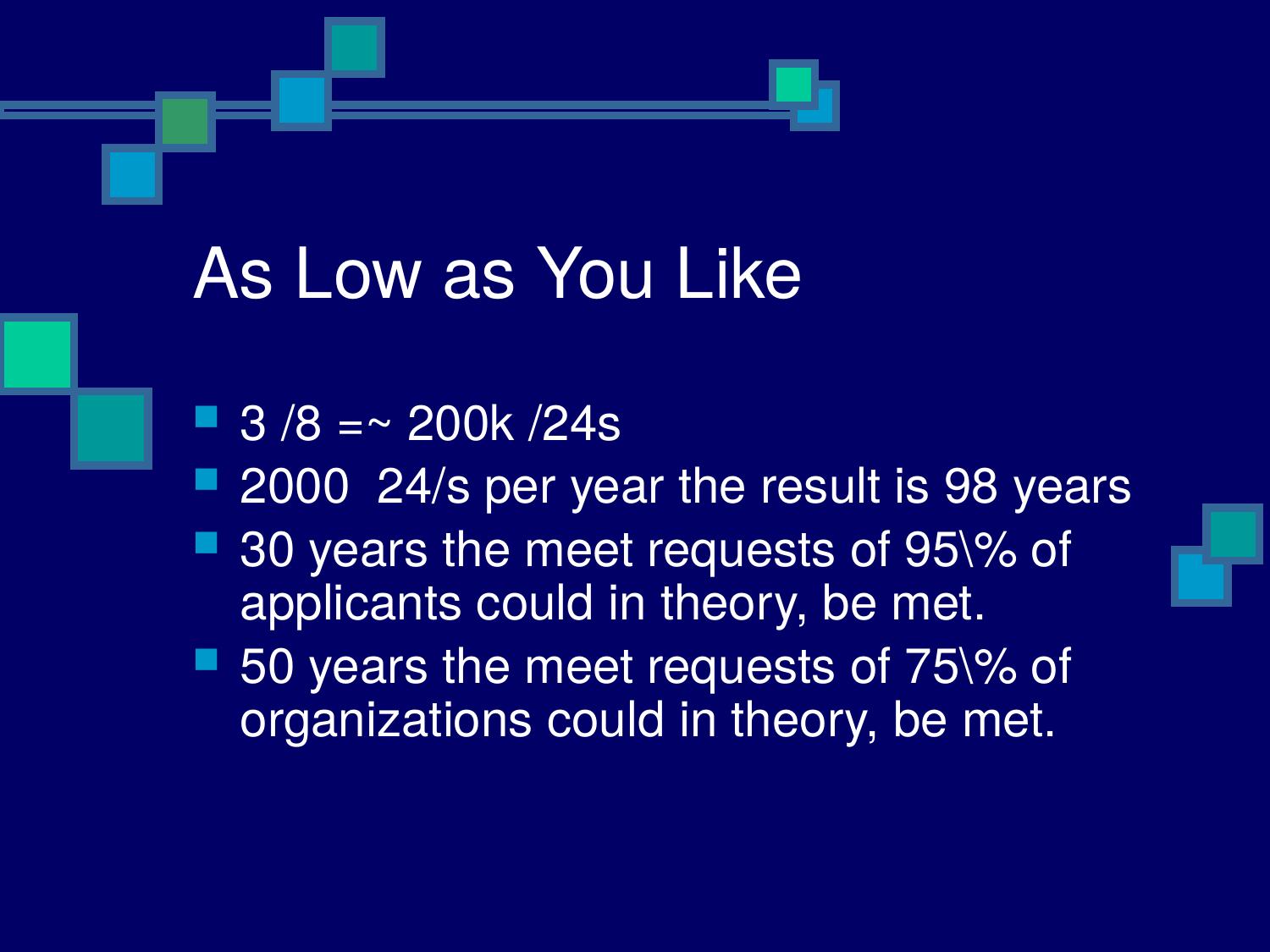

# As Low as You Like
3 /8 =~ 200k /24s
2000  24/s per year the result is 98 years
30 years the meet requests of 95\% of applicants could in theory, be met.
50 years the meet requests of 75\% of organizations could in theory, be met.